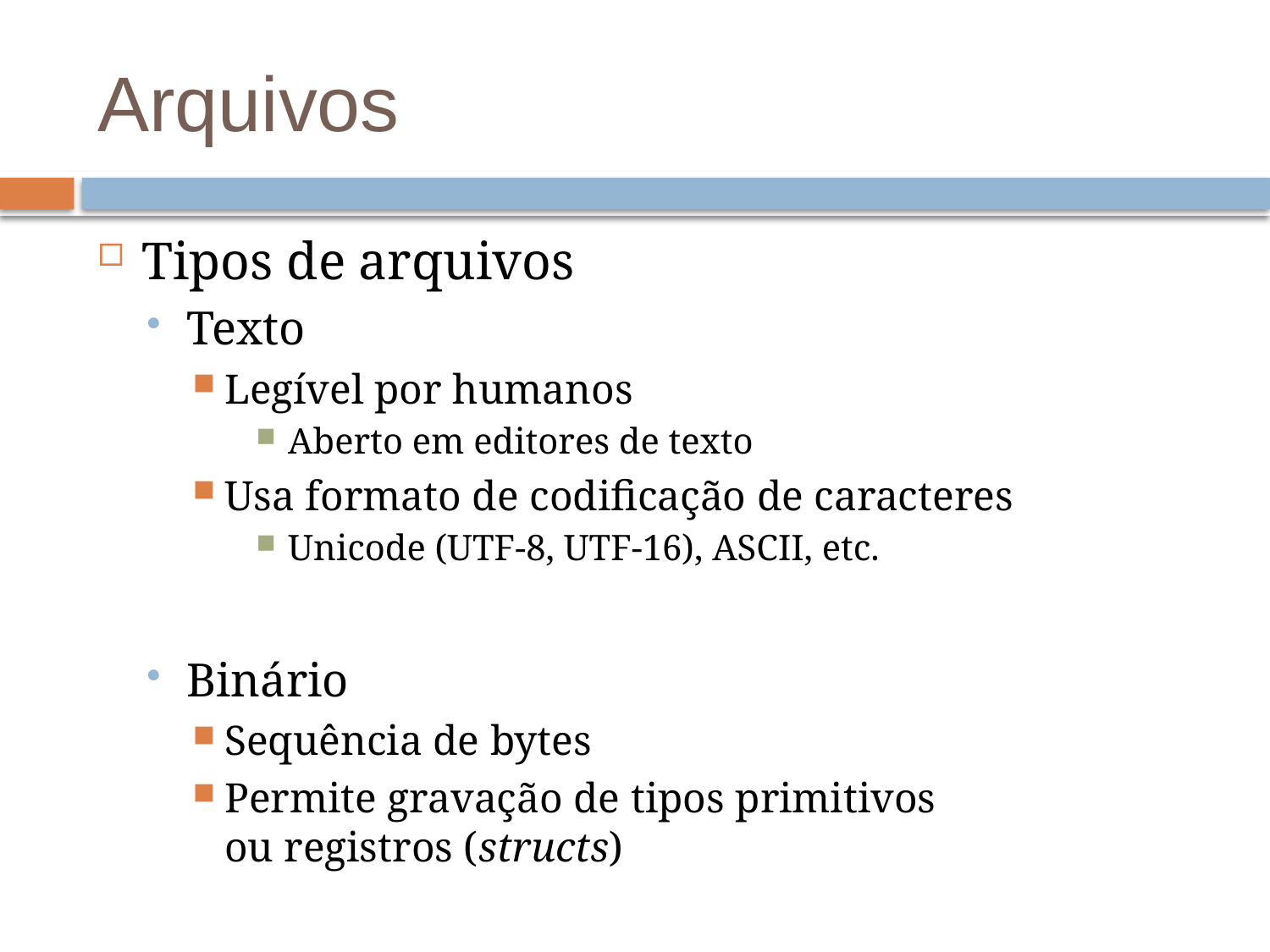

# Arquivos
Tipos de arquivos
Texto
Legível por humanos
Aberto em editores de texto
Usa formato de codificação de caracteres
Unicode (UTF-8, UTF-16), ASCII, etc.

Binário
Sequência de bytes
Permite gravação de tipos primitivos
ou registros (structs)